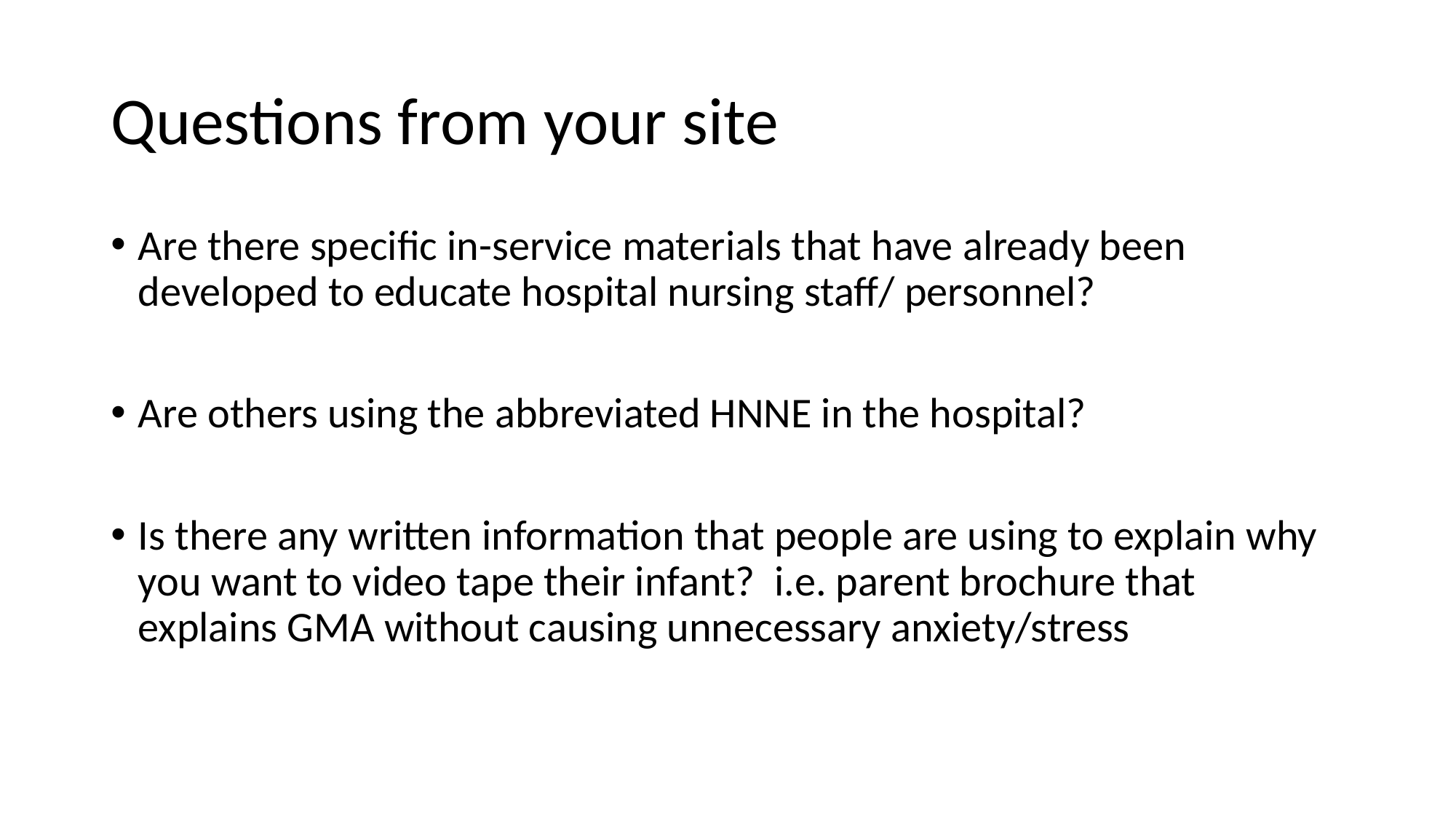

# Questions from your site
Are there specific in-service materials that have already been developed to educate hospital nursing staff/ personnel?

Are others using the abbreviated HNNE in the hospital?

Is there any written information that people are using to explain why you want to video tape their infant?  i.e. parent brochure that explains GMA without causing unnecessary anxiety/stress